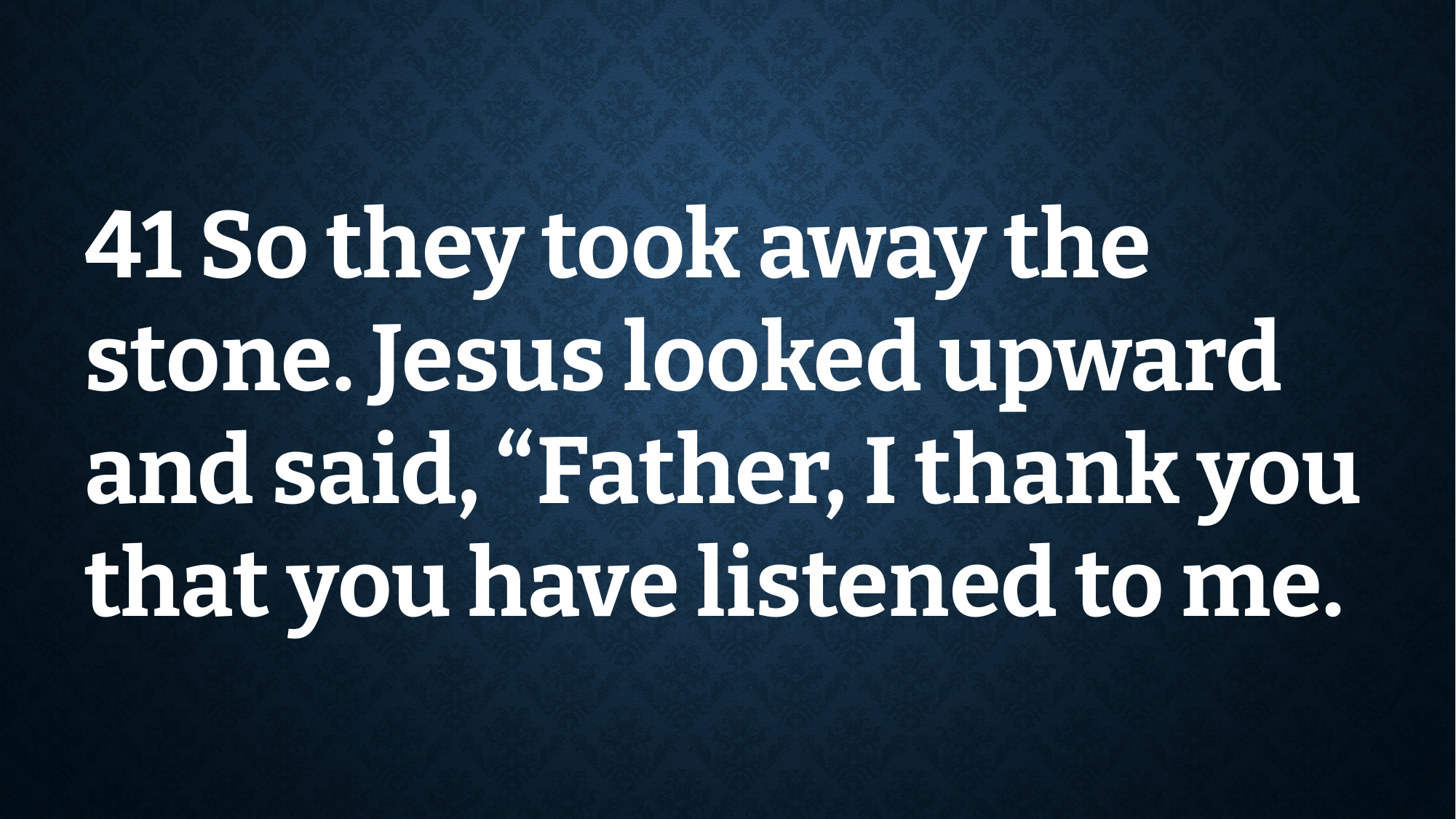

41 So they took away the stone. Jesus looked upward and said, “Father, I thank you that you have listened to me.